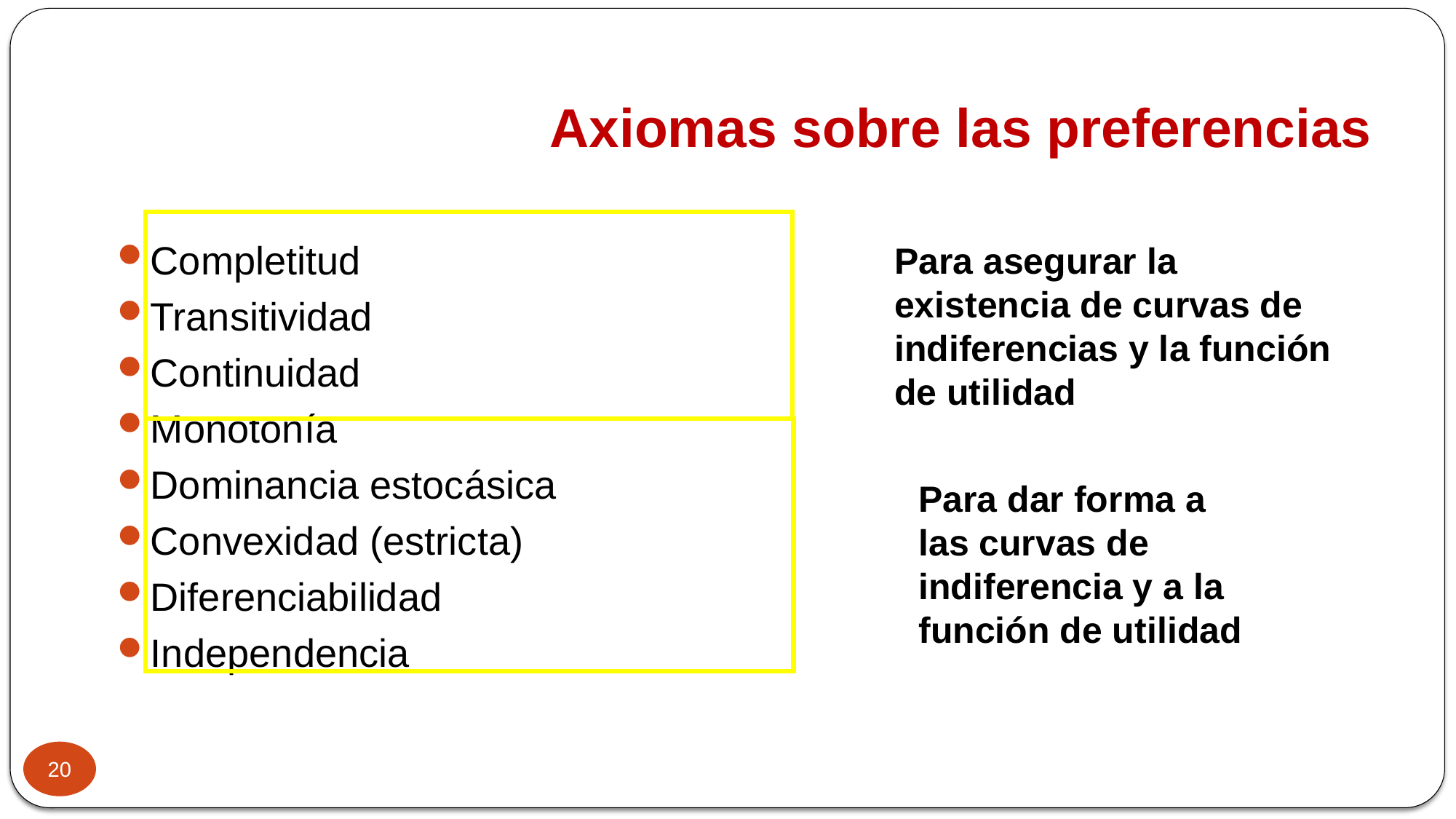

# Axiomas sobre las preferencias

Completitud
Transitividad
Continuidad
Monotonía
Dominancia estocásica
Convexidad (estricta)
Diferenciabilidad
Independencia
Para asegurar la existencia de curvas de indiferencias y la función de utilidad

Para dar forma a
las curvas de indiferencia y a la función de utilidad
20